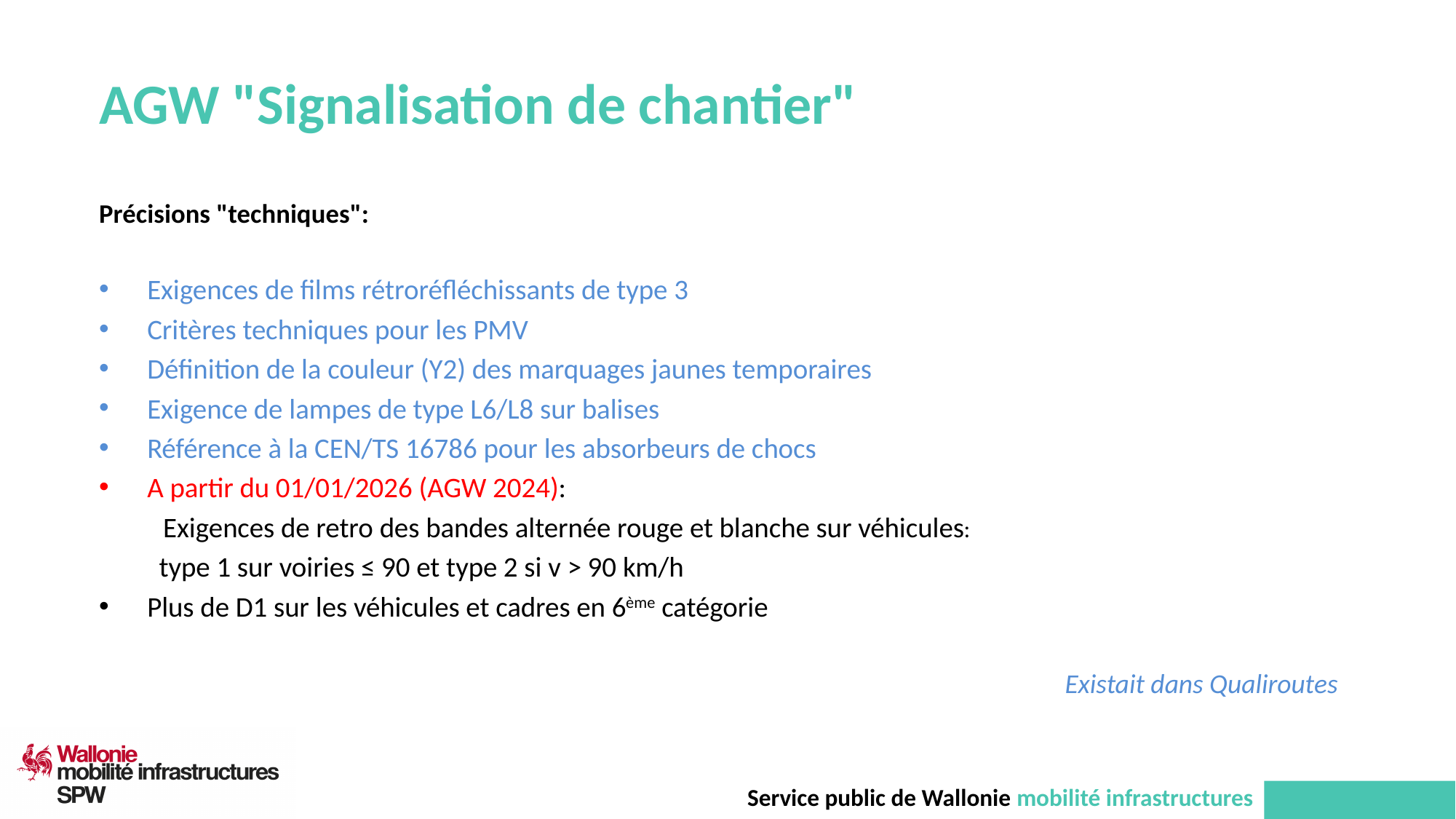

# AGW "Signalisation de chantier"
Précisions "techniques":

Exigences de films rétroréfléchissants de type 3
Critères techniques pour les PMV
Définition de la couleur (Y2) des marquages jaunes temporaires
Exigence de lampes de type L6/L8 sur balises
Référence à la CEN/TS 16786 pour les absorbeurs de chocs
A partir du 01/01/2026 (AGW 2024):
Exigences de retro des bandes alternée rouge et blanche sur véhicules:
	type 1 sur voiries ≤ 90 et type 2 si v > 90 km/h
Plus de D1 sur les véhicules et cadres en 6ème catégorie

Existait dans Qualiroutes